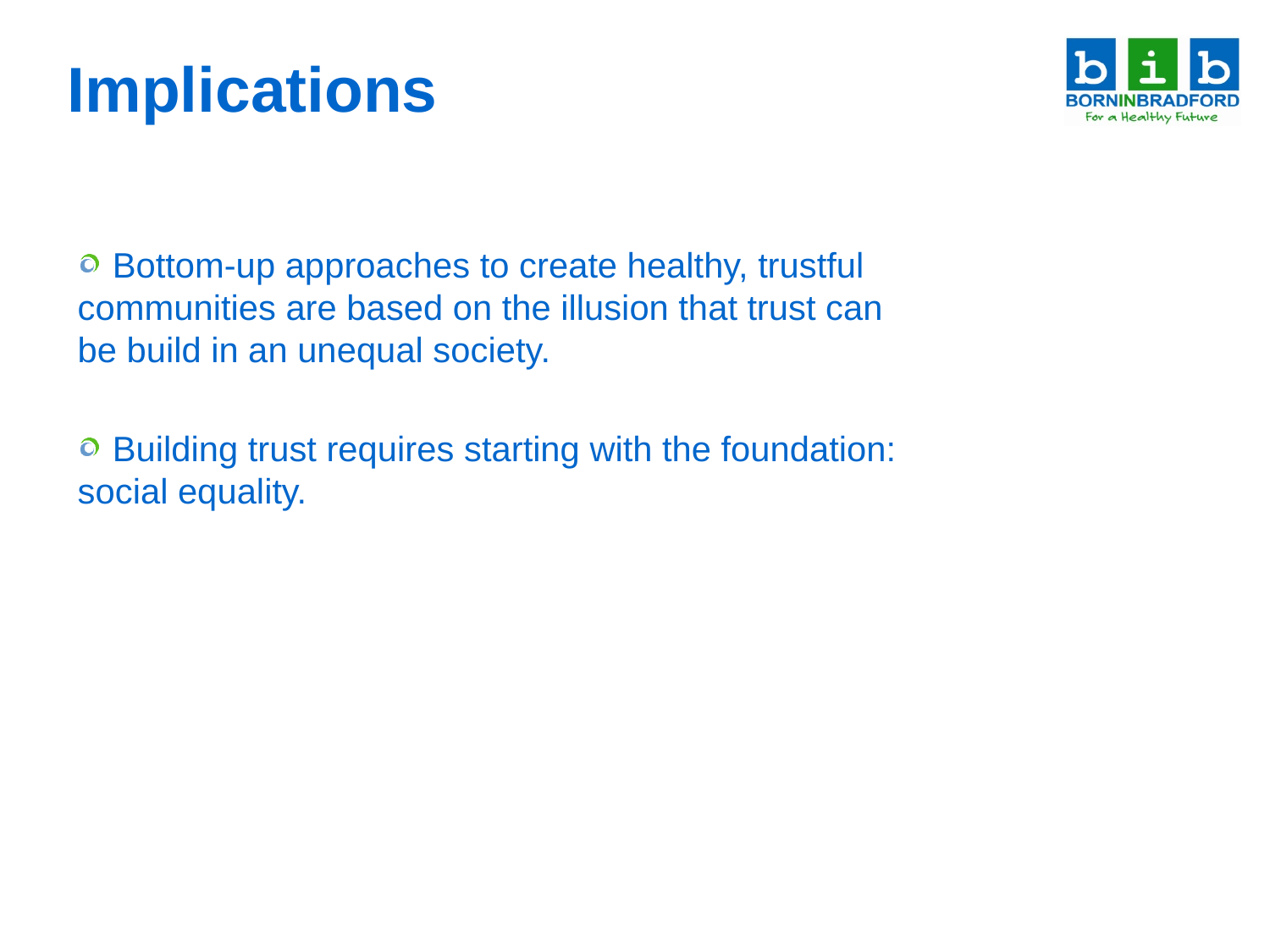

# Implications
 Bottom-up approaches to create healthy, trustful communities are based on the illusion that trust can be build in an unequal society.

 Building trust requires starting with the foundation:
social equality.